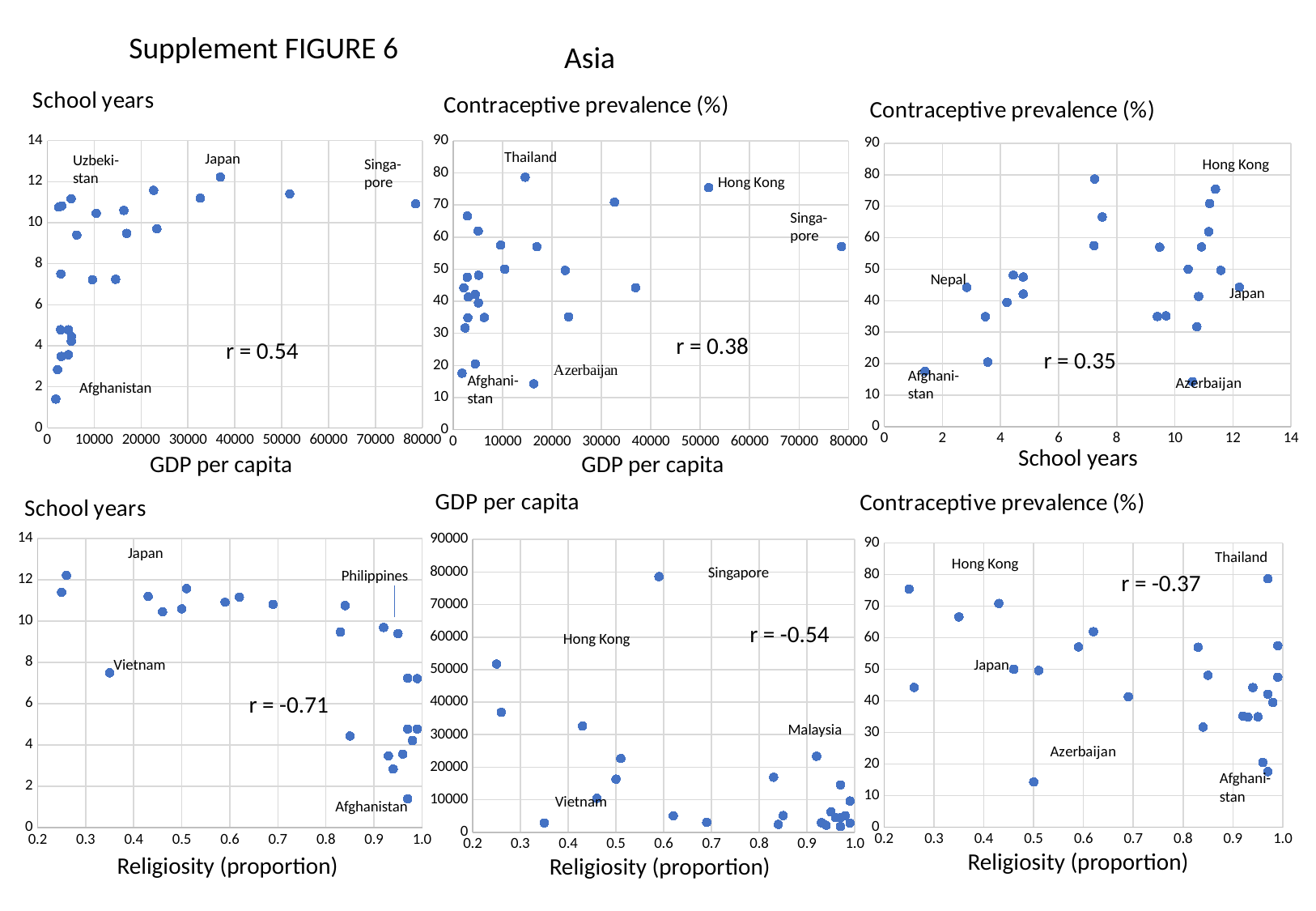

Supplement FIGURE 6
Asia

### Chart: School years

| Category |  |
|---|---|

### Chart: Contraceptive prevalence (%)

| Category |  |
|---|---|
Thailand
Japan
Uzbeki-
stan
Singa-
pore
Hong Kong
Hong Kong
Singa-
pore
Nepal
Japan
r = 0.38
r = 0.54
r = 0.35
Afghani-
stan
Afghani-
stan
Afghanistan
School years
GDP per capita
GDP per capita

### Chart: School years

| Category |  |
|---|---|

### Chart: GDP per capita

| Category |  |
|---|---|
Japan
Thailand
Hong Kong
Singapore
Philippines
r = -0.37
r = -0.54
Hong Kong
Japan
Vietnam
r = -0.71
Malaysia
Afghani-
stan
Vietnam
Afghanistan
Religiosity (proportion)
Religiosity (proportion)
Religiosity (proportion)

### Chart: Contraceptive prevalence (%)

| Category |  |
|---|---|

### Chart: Contraceptive prevalence (%)

| Category |  |
|---|---|